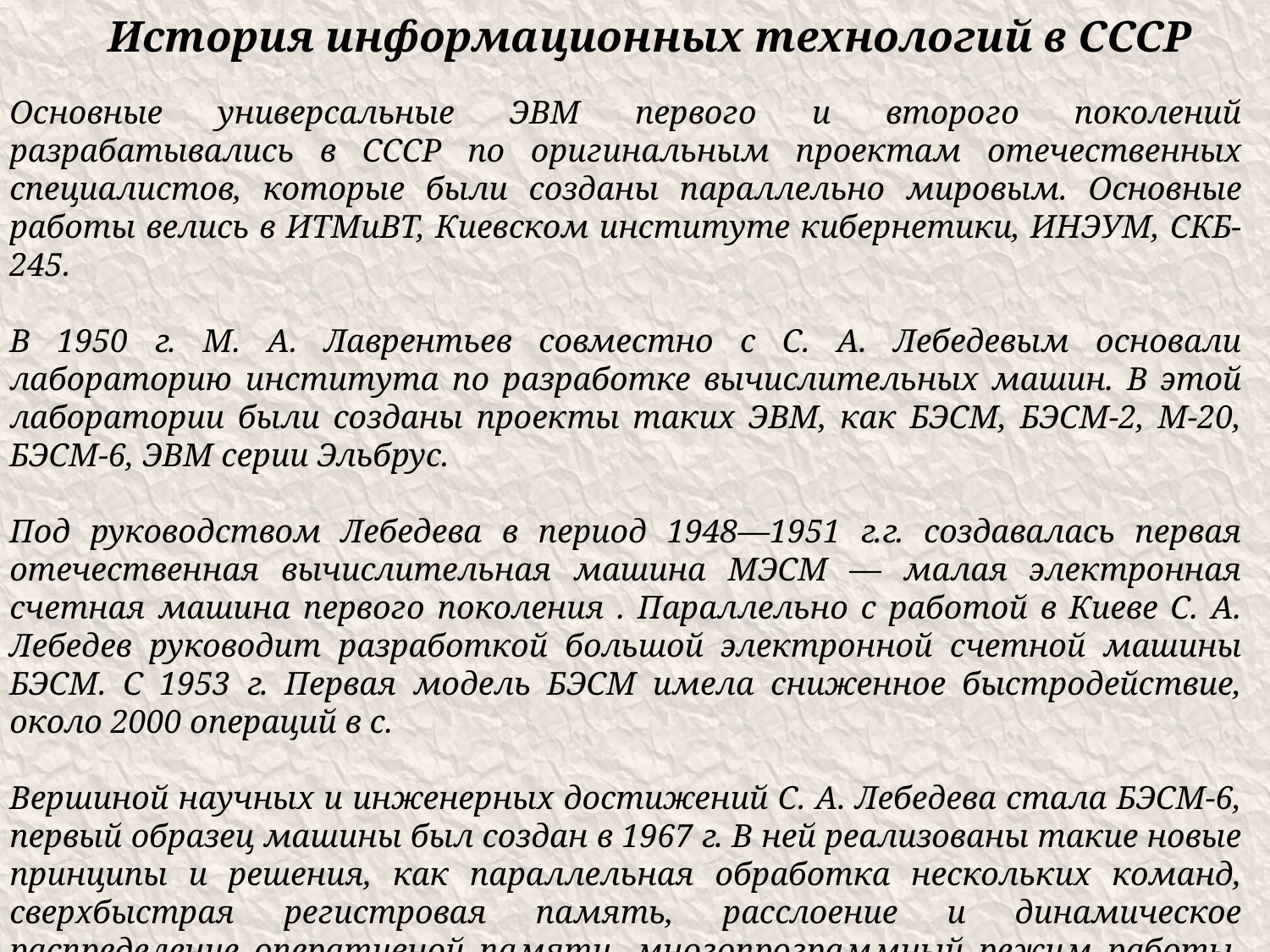

История информационных технологий в СССР

Основные универсальные ЭВМ первого и второго поколений разрабатывались в СССР по оригинальным проектам отечественных специалистов, которые были созданы параллельно мировым. Основные работы велись в ИТМиВТ, Киевском институте кибернетики, ИНЭУМ, СКБ-245.

В 1950 г. М. А. Лаврентьев совместно с С. А. Лебедевым основали лабораторию института по разработке вычислительных машин. В этой лаборатории были созданы проекты таких ЭВМ, как БЭСМ, БЭСМ-2, М-20, БЭСМ-6, ЭВМ серии Эльбрус.

Под руководством Лебедева в период 1948—1951 г.г. создавалась первая отечественная вычислительная машина МЭСМ — малая электронная счетная машина первого поколения . Параллельно с работой в Киеве С. А. Лебедев руководит разработкой большой электронной счетной машины БЭСМ. С 1953 г. Первая модель БЭСМ имела сниженное быстродействие, около 2000 операций в с.

Вершиной научных и инженерных достижений С. А. Лебедева стала БЭСМ-6, первый образец машины был создан в 1967 г. В ней реализованы такие новые принципы и решения, как параллельная обработка нескольких команд, сверхбыстрая регистровая память, расслоение и динамическое распределение оперативной памяти, многопрограммный режим работы, развитая система прерываний.